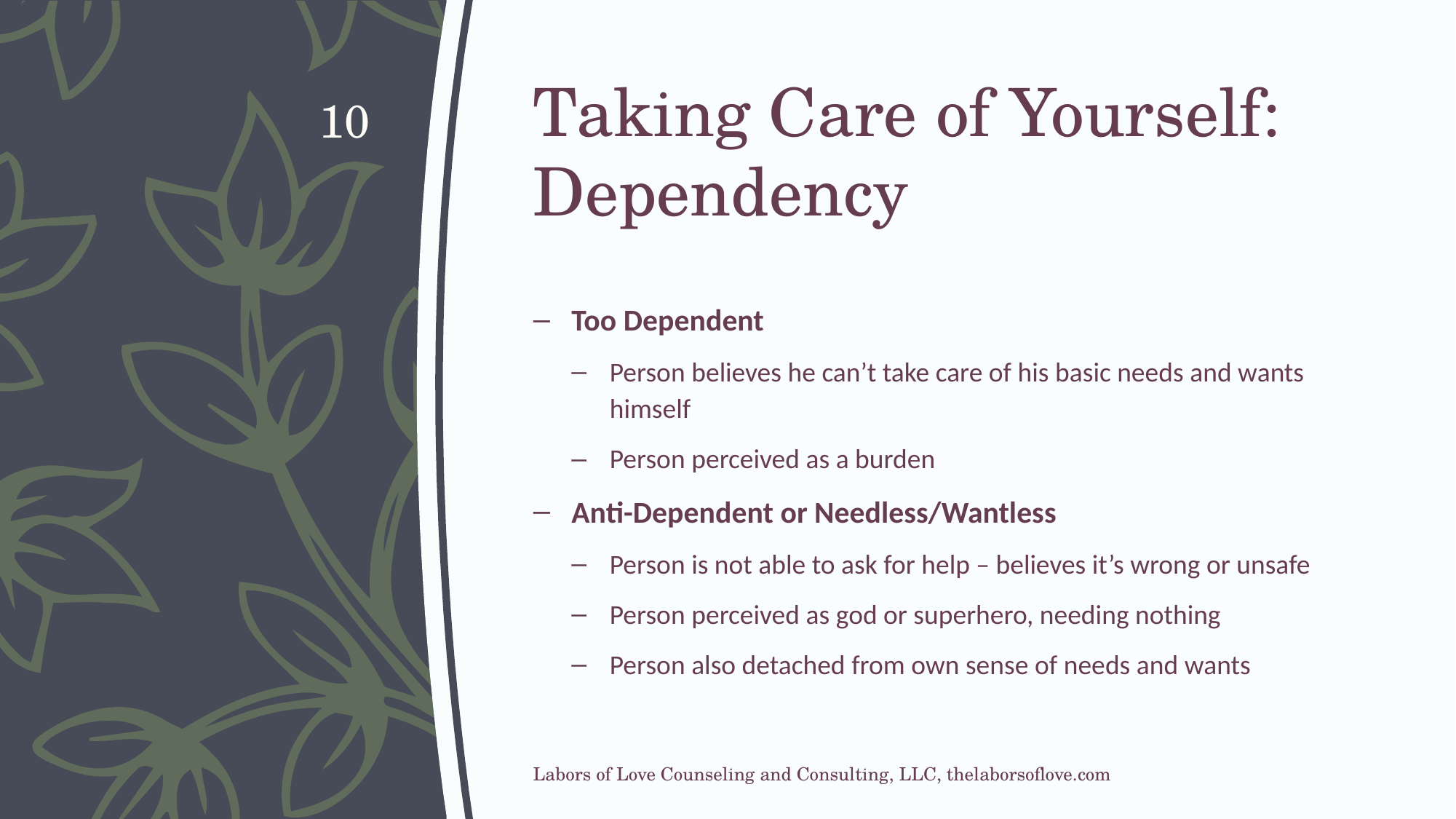

# Taking Care of Yourself: Dependency
10
Too Dependent
Person believes he can’t take care of his basic needs and wants himself
Person perceived as a burden
Anti-Dependent or Needless/Wantless
Person is not able to ask for help – believes it’s wrong or unsafe
Person perceived as god or superhero, needing nothing
Person also detached from own sense of needs and wants

Labors of Love Counseling and Consulting, LLC, thelaborsoflove.com